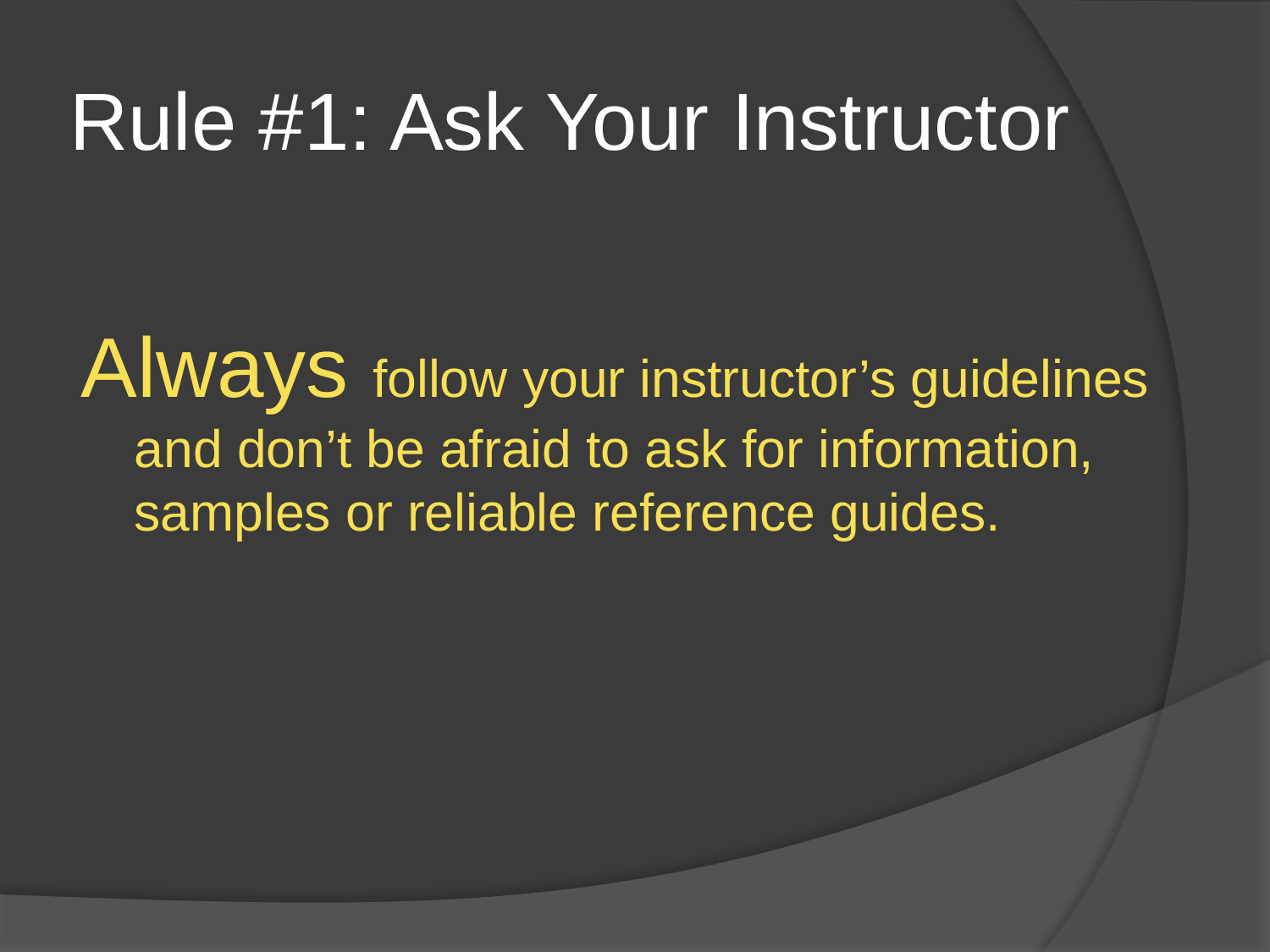

# Rule #1: Ask Your Instructor
Always follow your instructor’s guidelines and don’t be afraid to ask for information, samples or reliable reference guides.